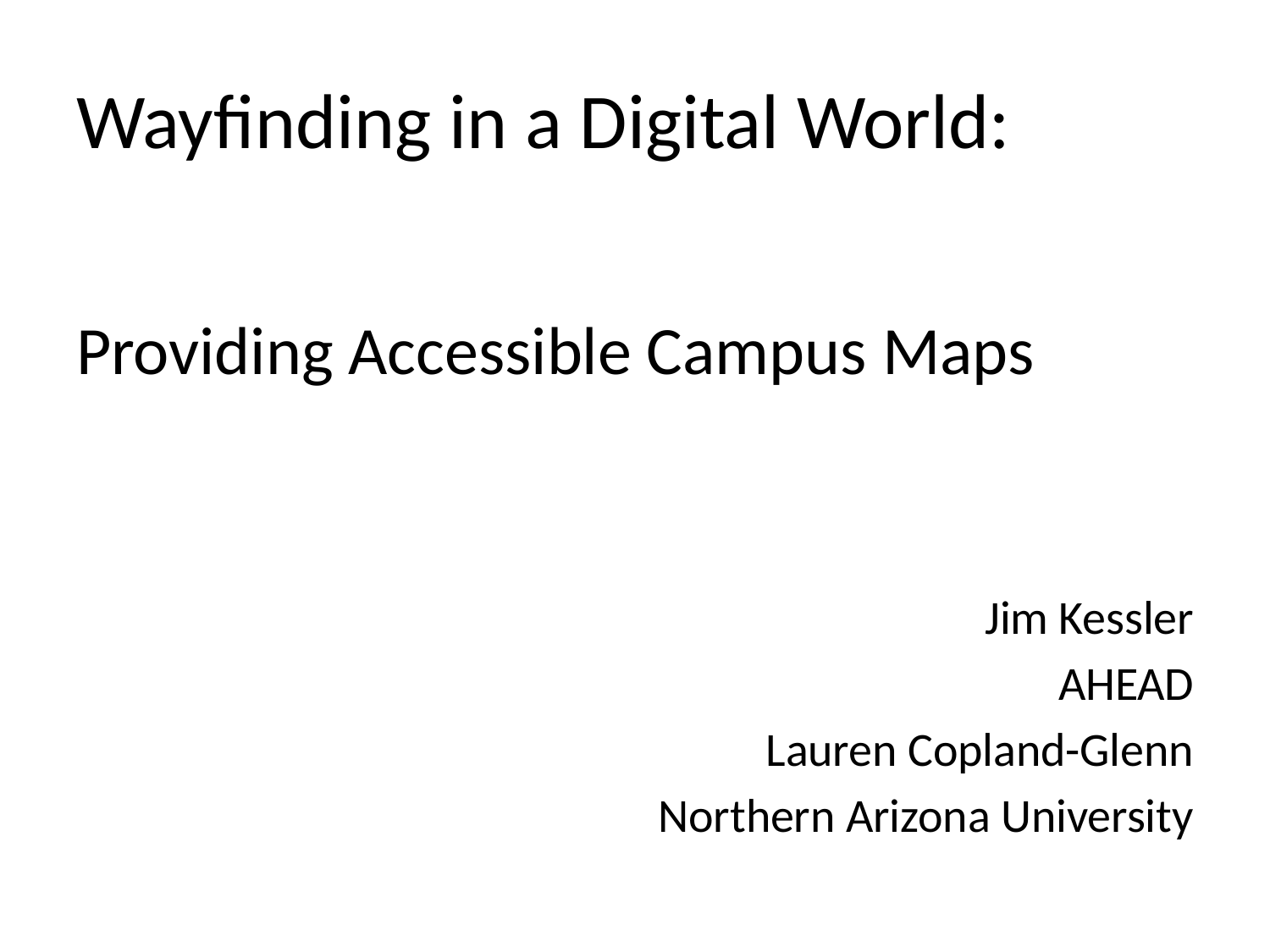

# Wayfinding in a Digital World:

Providing Accessible Campus Maps

Jim Kessler
AHEAD
Lauren Copland-Glenn
Northern Arizona University